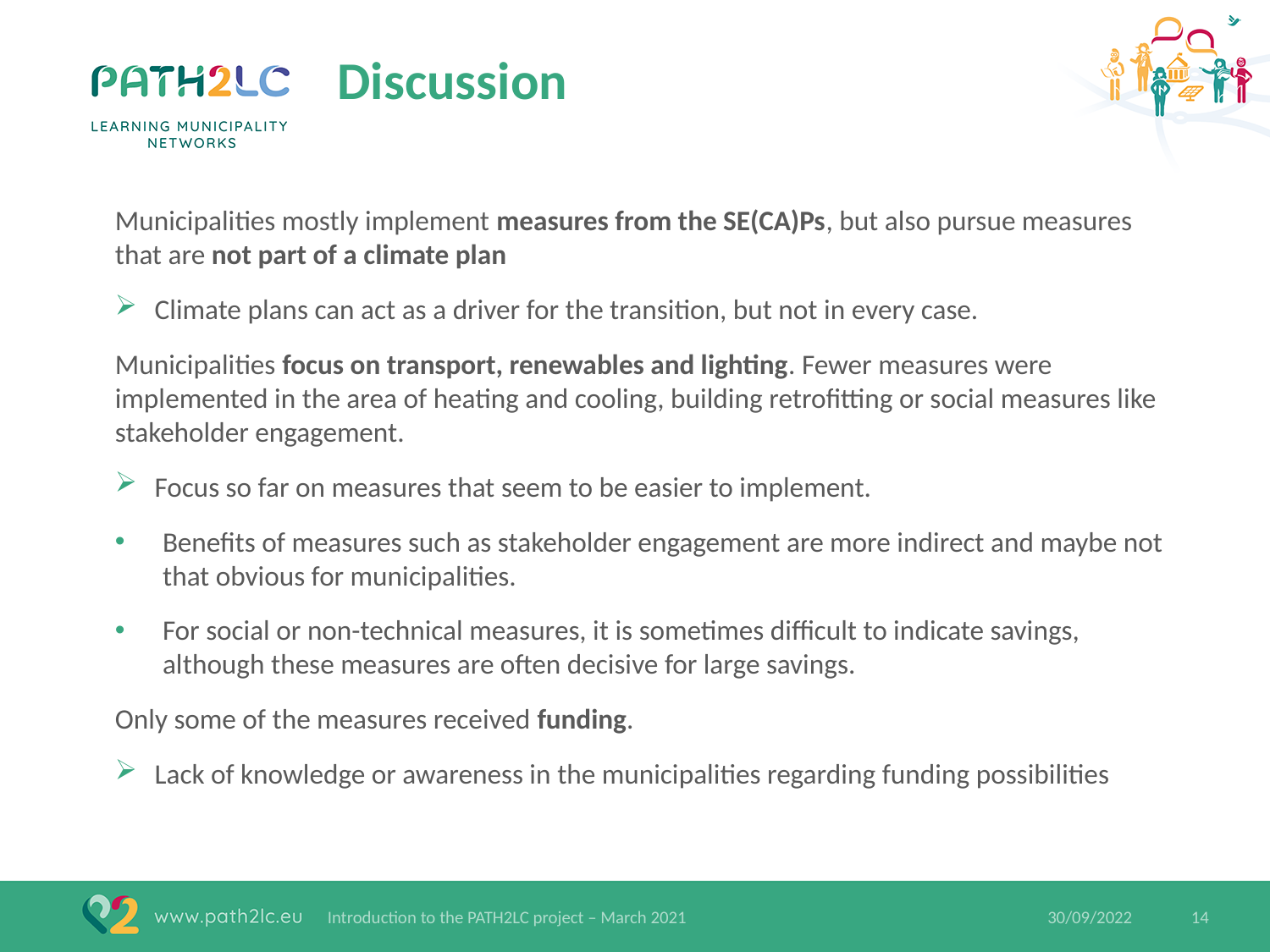

# Discussion
Municipalities mostly implement measures from the SE(CA)Ps, but also pursue measures that are not part of a climate plan
Climate plans can act as a driver for the transition, but not in every case.
Municipalities focus on transport, renewables and lighting. Fewer measures were implemented in the area of heating and cooling, building retrofitting or social measures like stakeholder engagement.
Focus so far on measures that seem to be easier to implement.
Benefits of measures such as stakeholder engagement are more indirect and maybe not that obvious for municipalities.
For social or non-technical measures, it is sometimes difficult to indicate savings, although these measures are often decisive for large savings.
Only some of the measures received funding.
Lack of knowledge or awareness in the municipalities regarding funding possibilities
14